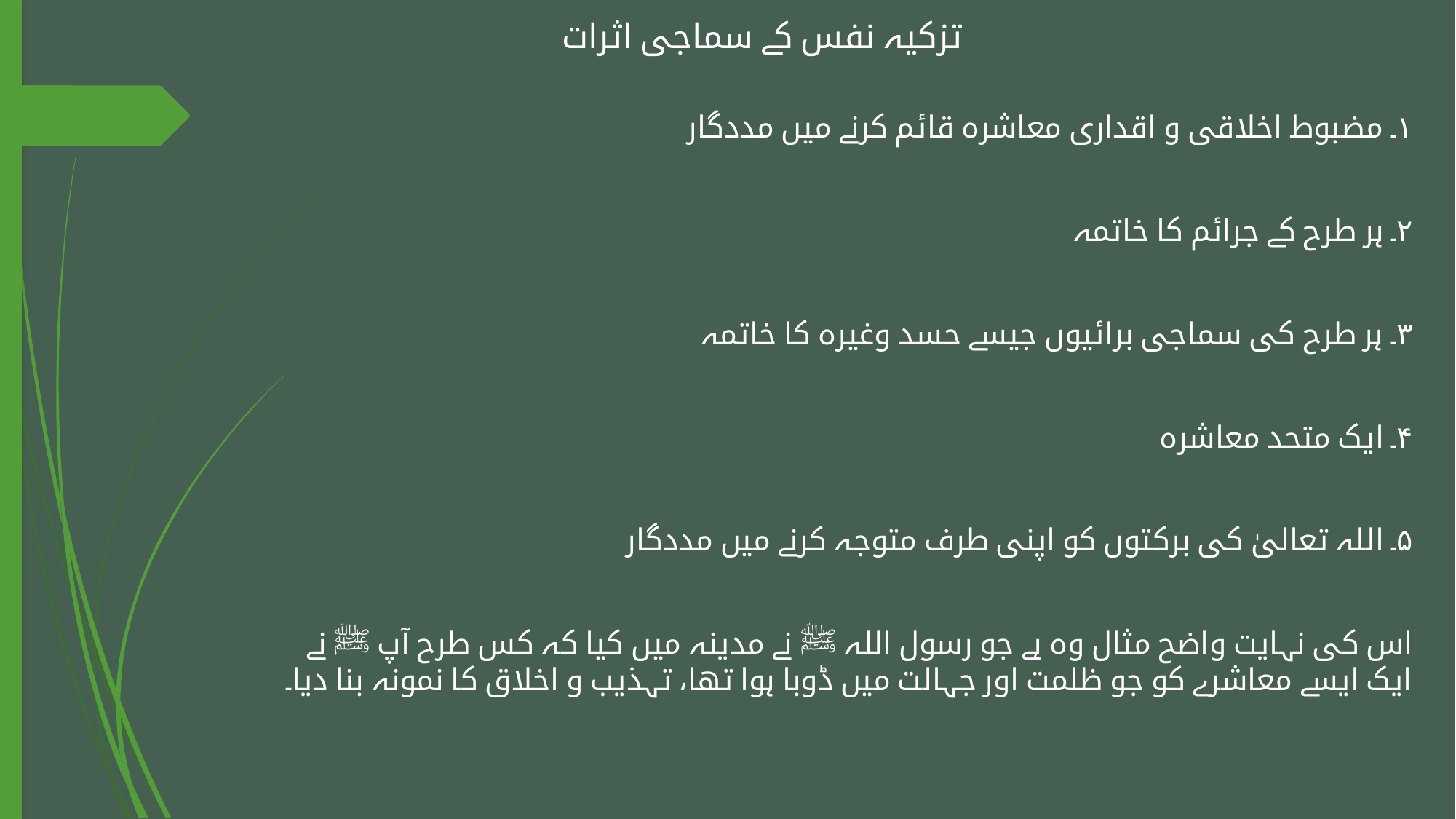

# تزکیہ نفس کے سماجی اثرات
۱۔ مضبوط اخلاقی و اقداری معاشرہ قائم کرنے میں مددگار

۲۔ ہر طرح کے جرائم کا خاتمہ

۳۔ ہر طرح کی سماجی برائیوں جیسے حسد وغیرہ کا خاتمہ

۴۔ ایک متحد معاشرہ

۵۔ اللہ تعالیٰ کی برکتوں کو اپنی طرف متوجہ کرنے میں مددگار

اس کی نہایت واضح مثال وہ ہے جو رسول اللہ ﷺ نے مدینہ میں کیا کہ کس طرح آپ ﷺ نے ایک ایسے معاشرے کو جو ظلمت اور جہالت میں ڈوبا ہوا تھا، تہذیب و اخلاق کا نمونہ بنا دیا۔